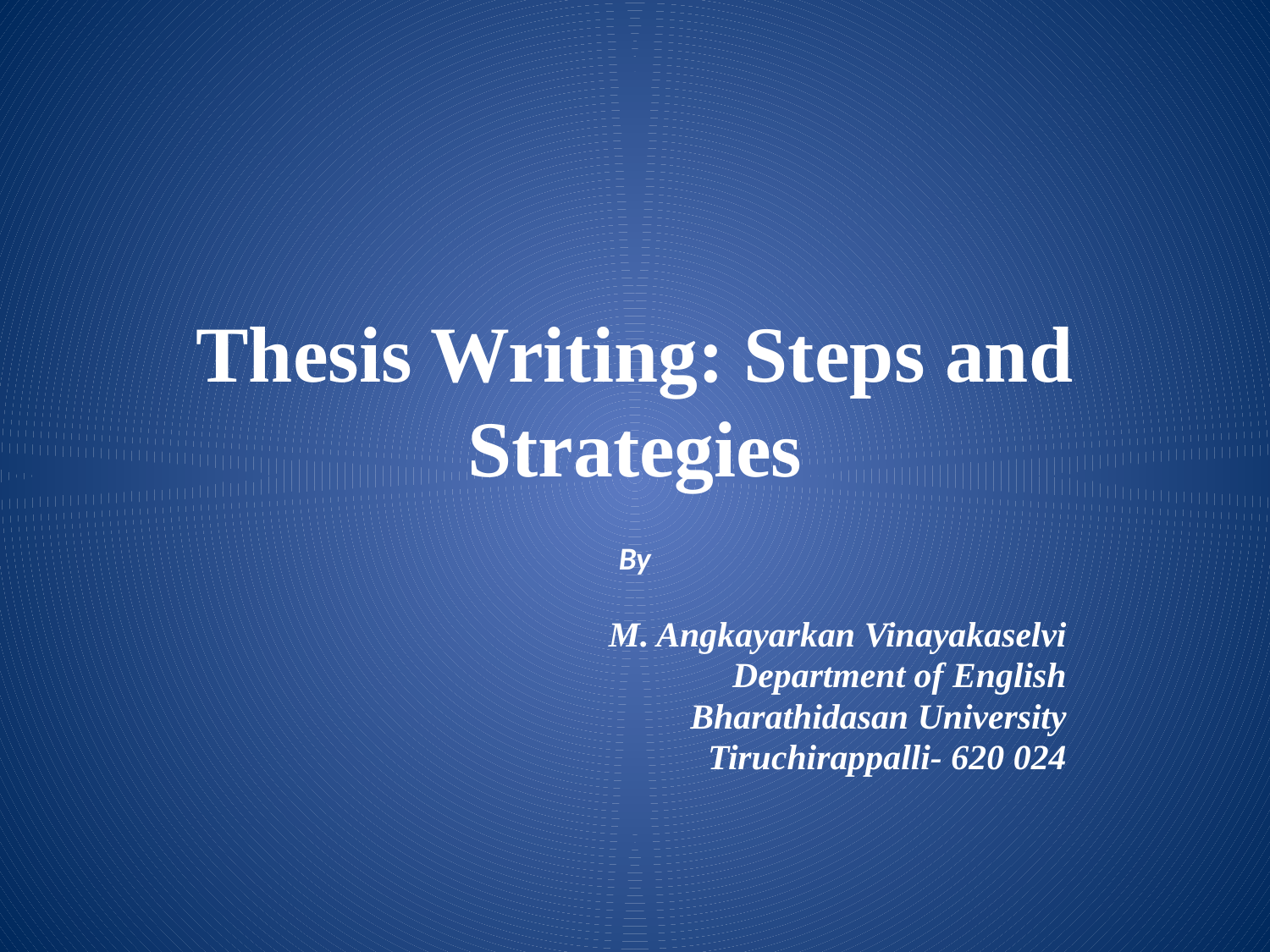

# Thesis Writing: Steps and Strategies
By

M. Angkayarkan Vinayakaselvi
Department of English
Bharathidasan University
Tiruchirappalli- 620 024